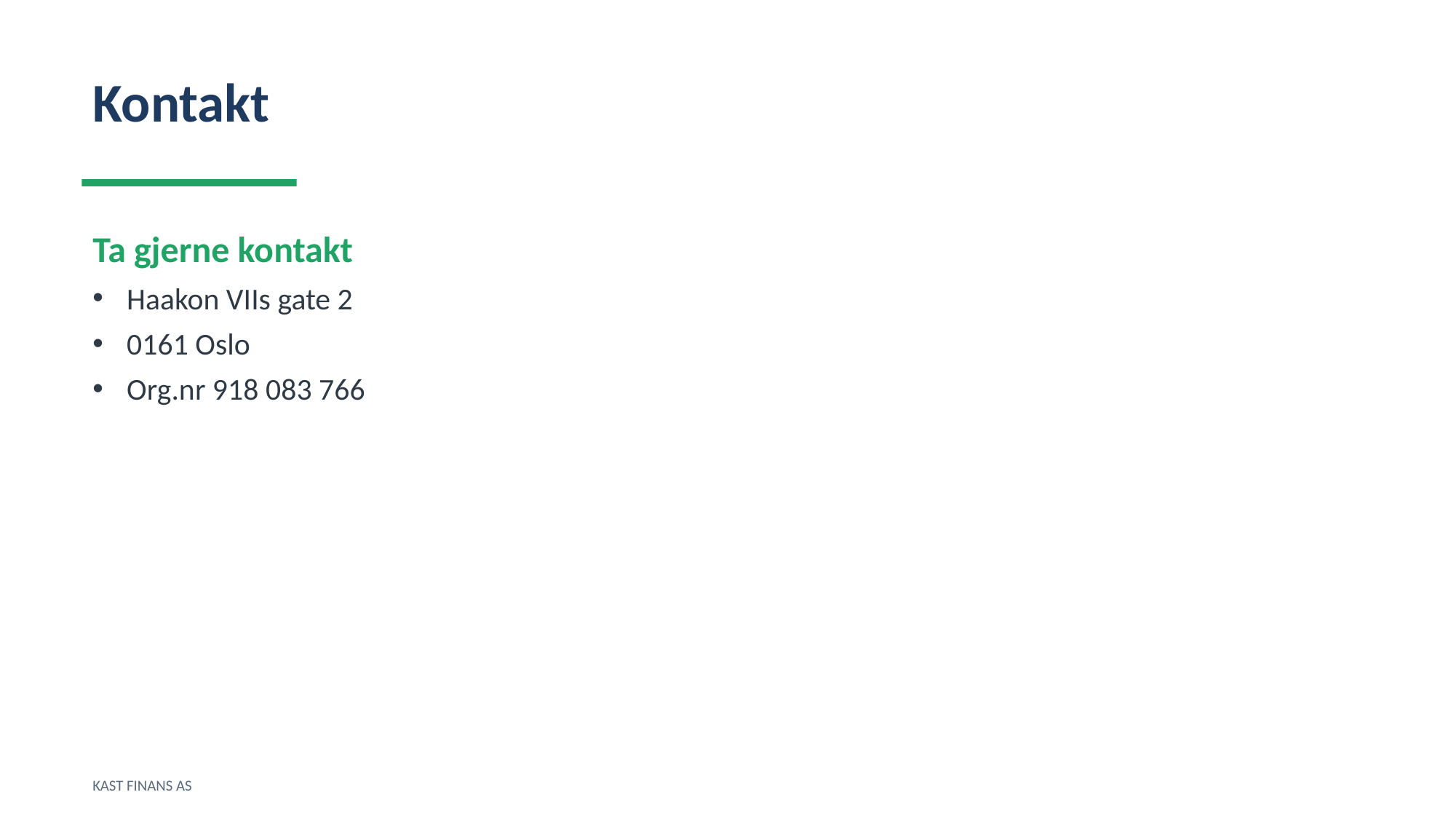

Kontakt

Ta gjerne kontakt
Haakon VIIs gate 2
0161 Oslo
Org.nr 918 083 766
KAST FINANS AS